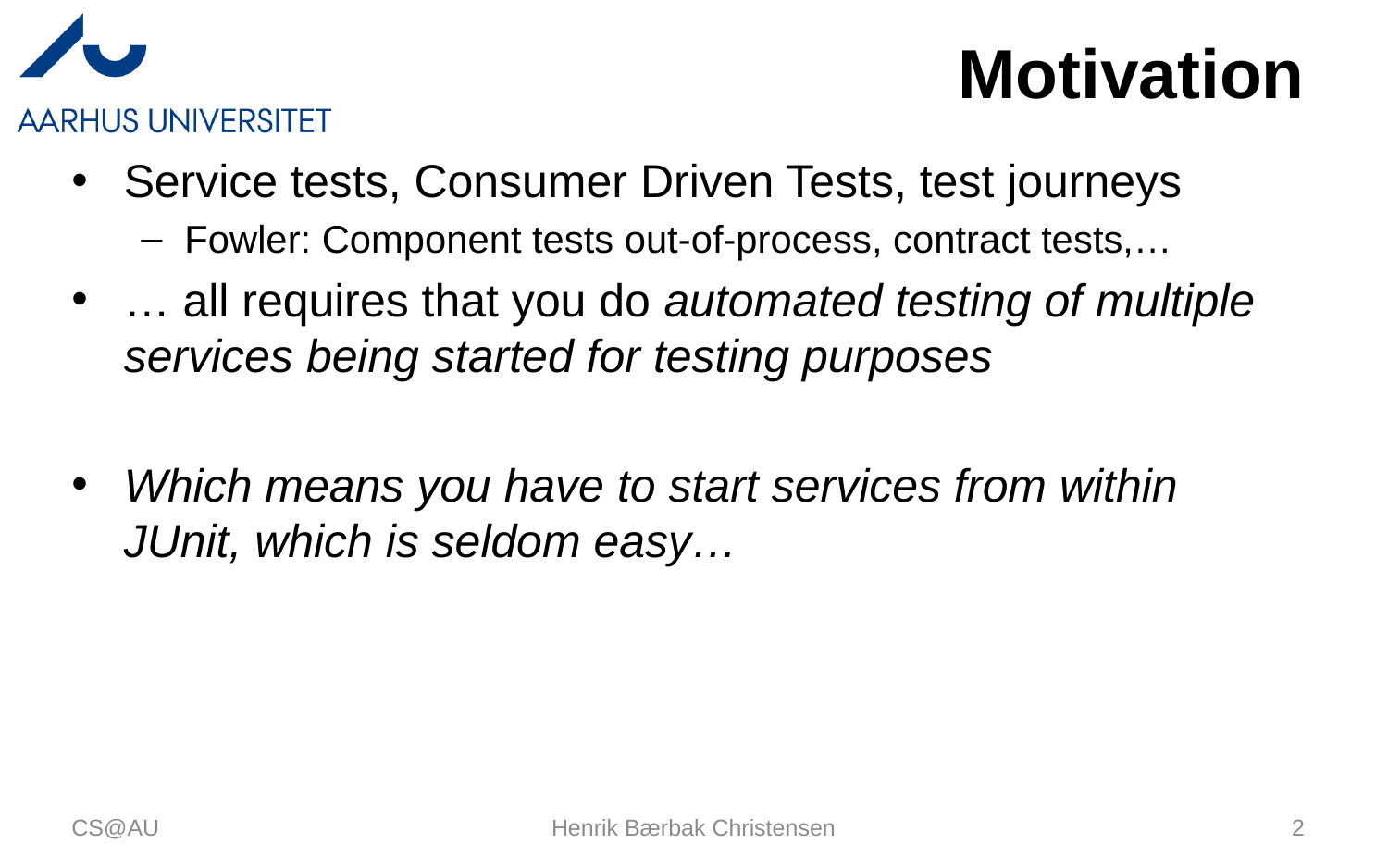

# Motivation
Service tests, Consumer Driven Tests, test journeys
Fowler: Component tests out-of-process, contract tests,…
… all requires that you do automated testing of multiple services being started for testing purposes

Which means you have to start services from within JUnit, which is seldom easy…
CS@AU
Henrik Bærbak Christensen
2